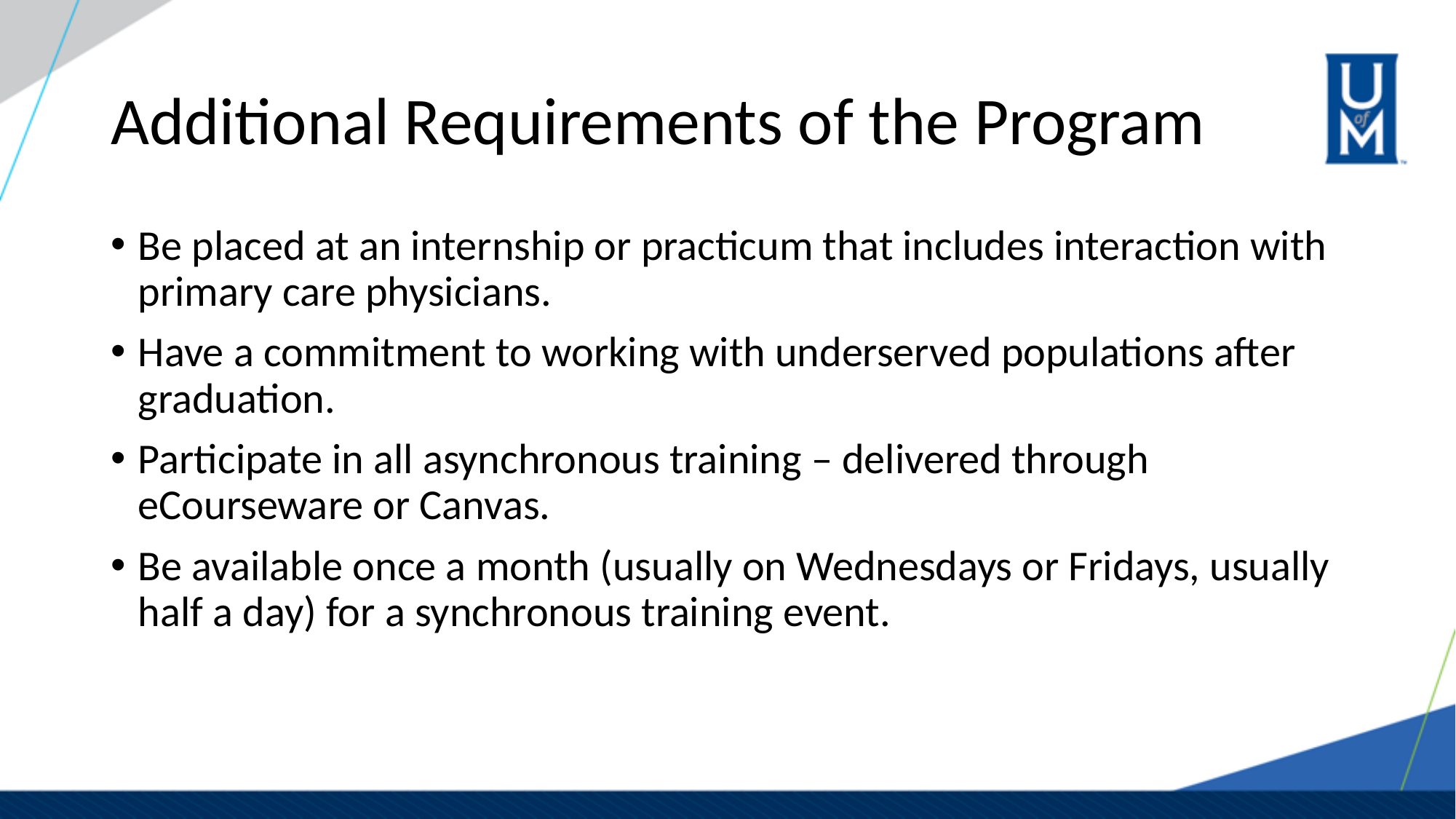

# Additional Requirements of the Program
Be placed at an internship or practicum that includes interaction with primary care physicians.
Have a commitment to working with underserved populations after graduation.
Participate in all asynchronous training – delivered through eCourseware or Canvas.
Be available once a month (usually on Wednesdays or Fridays, usually half a day) for a synchronous training event.